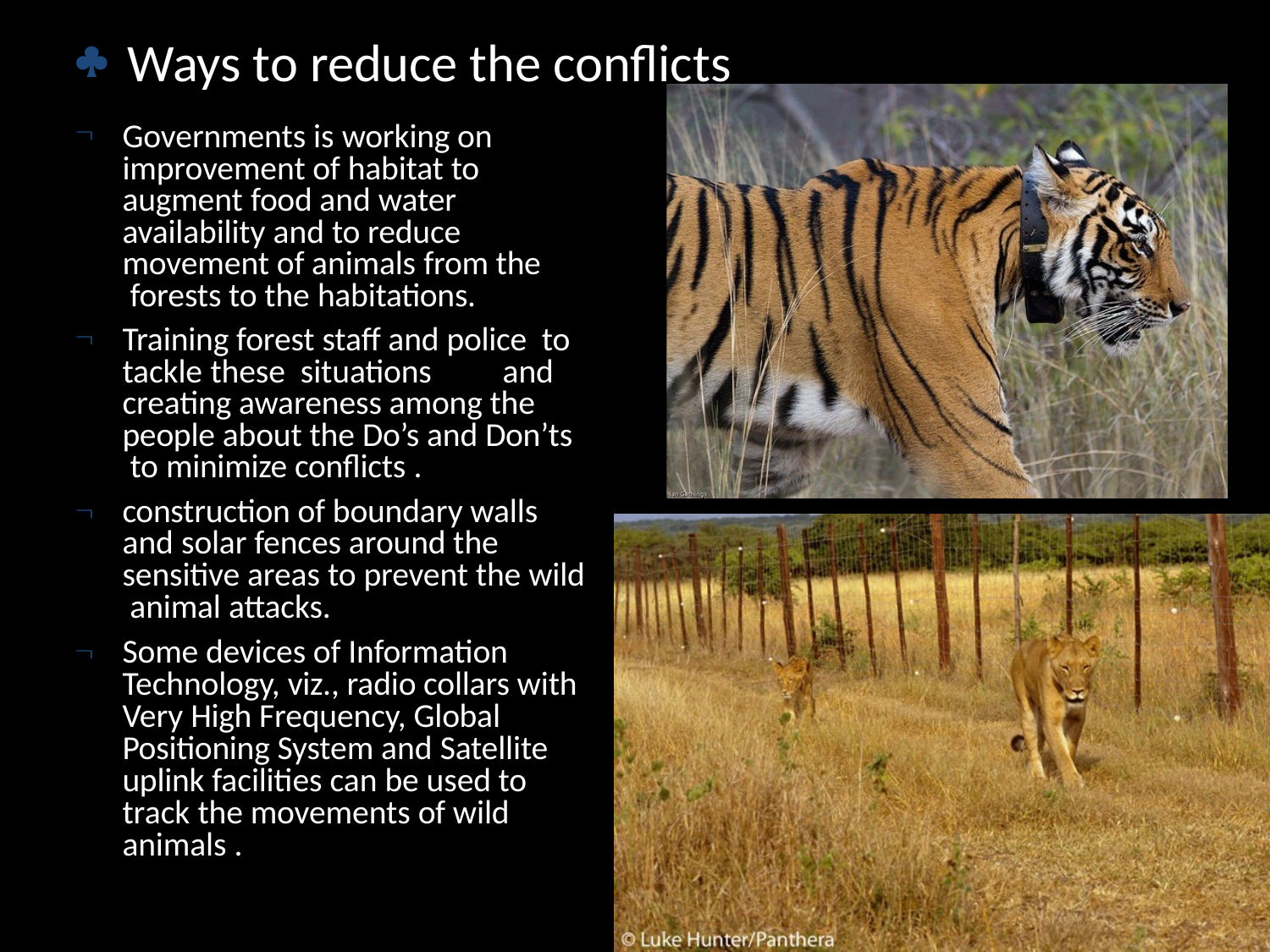

# ♣	Ways to reduce the conflicts

¬
Governments is working on  improvement of habitat to  augment food and water  availability and to reduce  movement of animals from the  forests to the habitations.
Training forest staff and police  to  tackle these  situations	and  creating awareness among the  people about the Do’s and Don’ts  to minimize conflicts .
construction of boundary walls  and solar fences around the  sensitive areas to prevent the wild  animal attacks.
Some devices of Information  Technology, viz., radio collars with  Very High Frequency, Global  Positioning System and Satellite  uplink facilities can be used to  track the movements of wild  animals .
¬
¬

¬